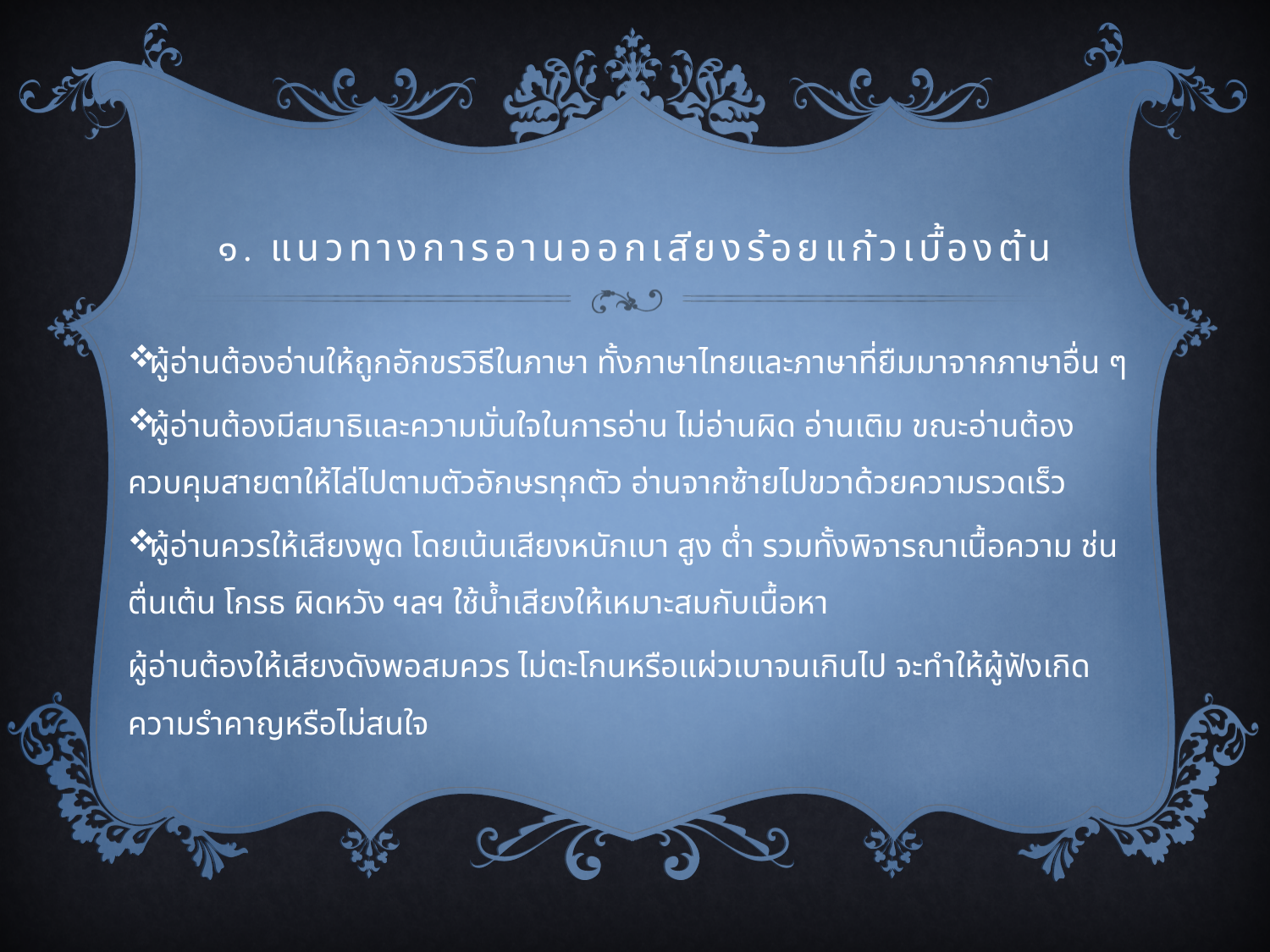

# ๑. แนวทางการอานออกเสียงร้อยแก้วเบื้องต้น
ผู้อ่านต้องอ่านให้ถูกอักขรวิธีในภาษา ทั้งภาษาไทยและภาษาที่ยืมมาจากภาษาอื่น ๆ
ผู้อ่านต้องมีสมาธิและความมั่นใจในการอ่าน ไม่อ่านผิด อ่านเติม ขณะอ่านต้องควบคุมสายตาให้ไล่ไปตามตัวอักษรทุกตัว อ่านจากซ้ายไปขวาด้วยความรวดเร็ว
ผู้อ่านควรให้เสียงพูด โดยเน้นเสียงหนักเบา สูง ต่ำ รวมทั้งพิจารณาเนื้อความ ช่น ตื่นเต้น โกรธ ผิดหวัง ฯลฯ ใช้น้ำเสียงให้เหมาะสมกับเนื้อหา
ผู้อ่านต้องให้เสียงดังพอสมควร ไม่ตะโกนหรือแผ่วเบาจนเกินไป จะทำให้ผู้ฟังเกิดความรำคาญหรือไม่สนใจ